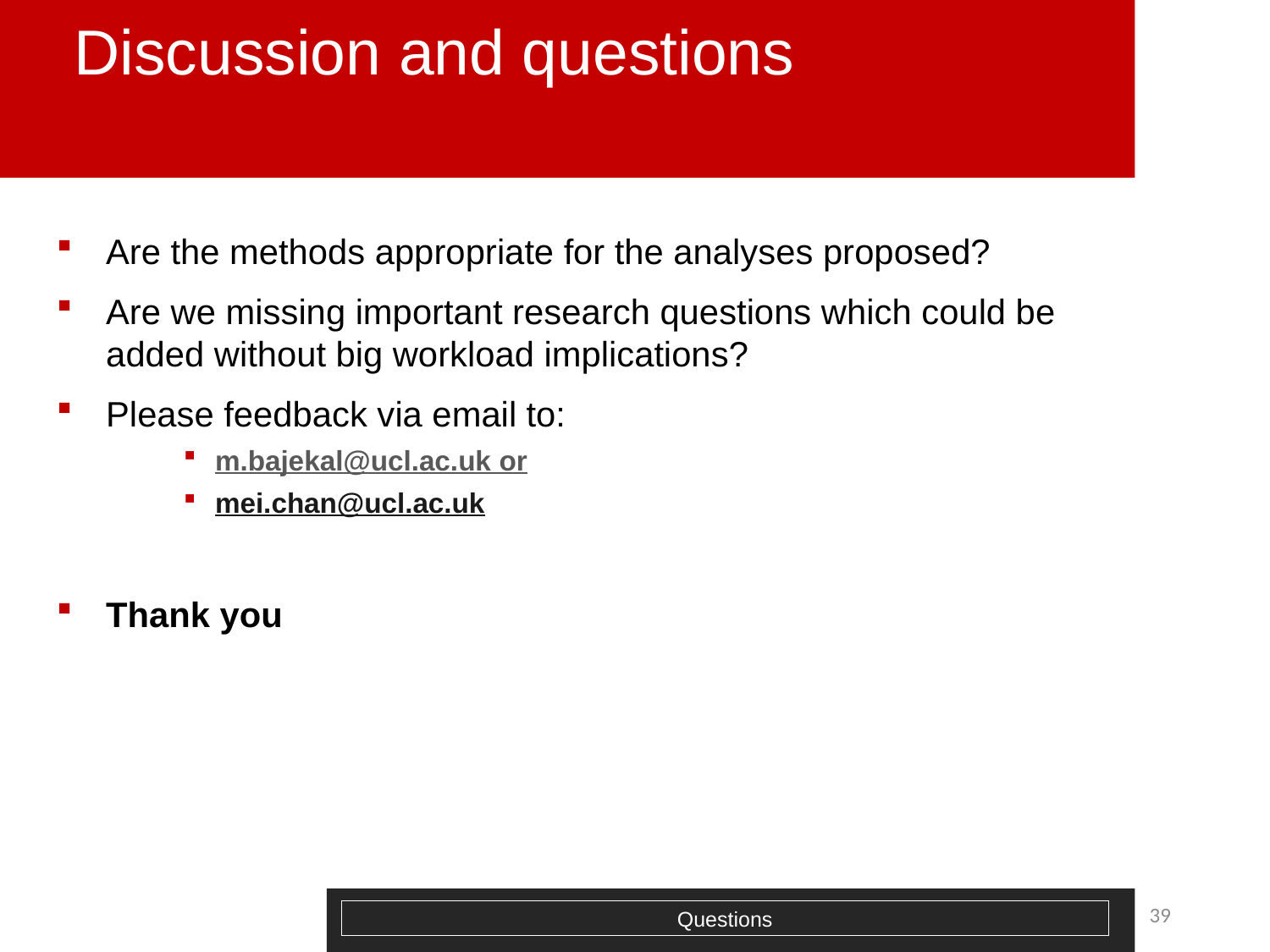

# Discussion and questions
Are the methods appropriate for the analyses proposed?
Are we missing important research questions which could be added without big workload implications?
Please feedback via email to:
m.bajekal@ucl.ac.uk or
mei.chan@ucl.ac.uk

Thank you

39
Questions